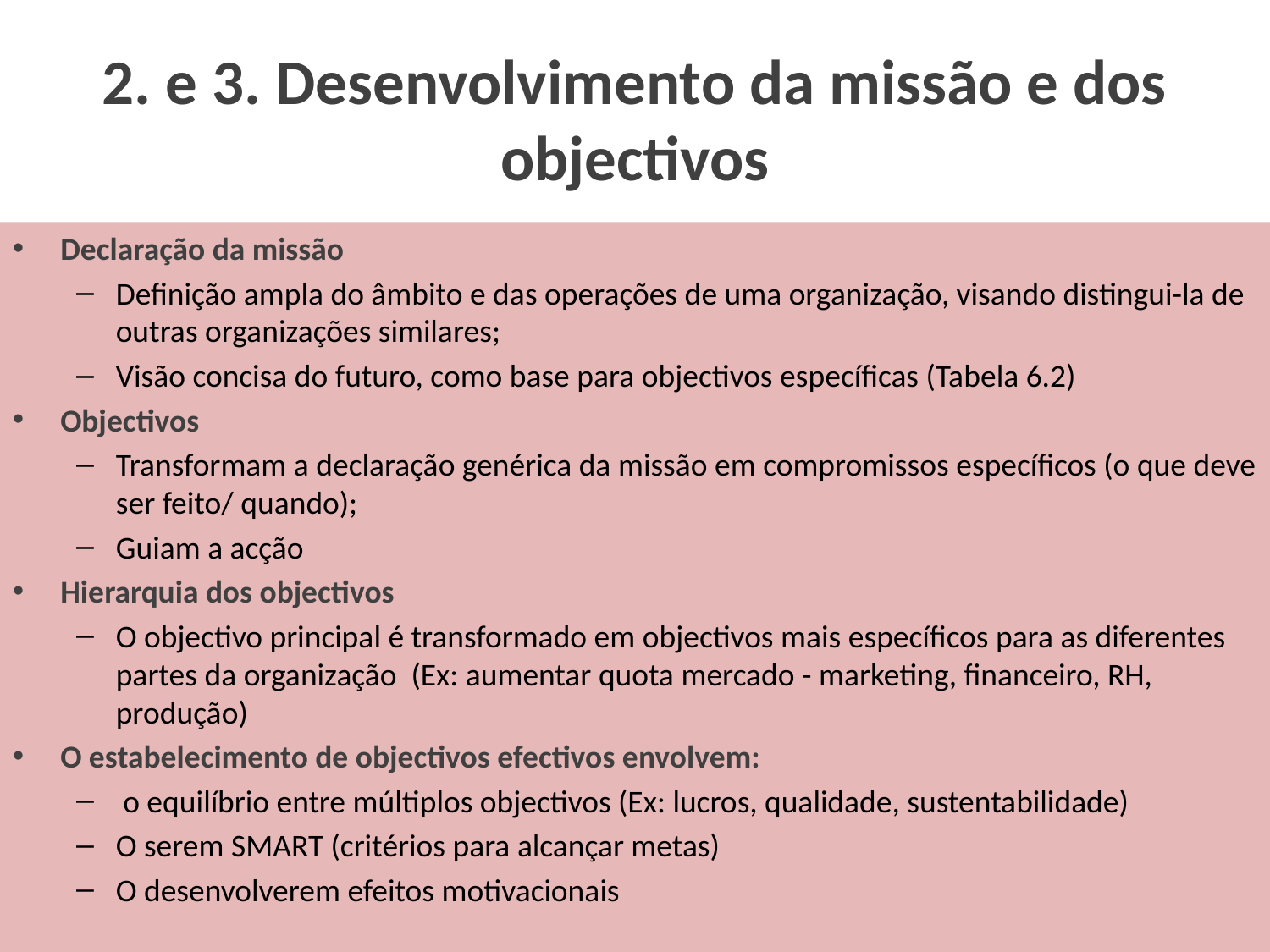

# 2. e 3. Desenvolvimento da missão e dos objectivos
Declaração da missão
Definição ampla do âmbito e das operações de uma organização, visando distingui-la de outras organizações similares;
Visão concisa do futuro, como base para objectivos específicas (Tabela 6.2)
Objectivos
Transformam a declaração genérica da missão em compromissos específicos (o que deve ser feito/ quando);
Guiam a acção
Hierarquia dos objectivos
O objectivo principal é transformado em objectivos mais específicos para as diferentes partes da organização  (Ex: aumentar quota mercado - marketing, financeiro, RH, produção)
O estabelecimento de objectivos efectivos envolvem:
 o equilíbrio entre múltiplos objectivos (Ex: lucros, qualidade, sustentabilidade)
O serem SMART (critérios para alcançar metas)
O desenvolverem efeitos motivacionais